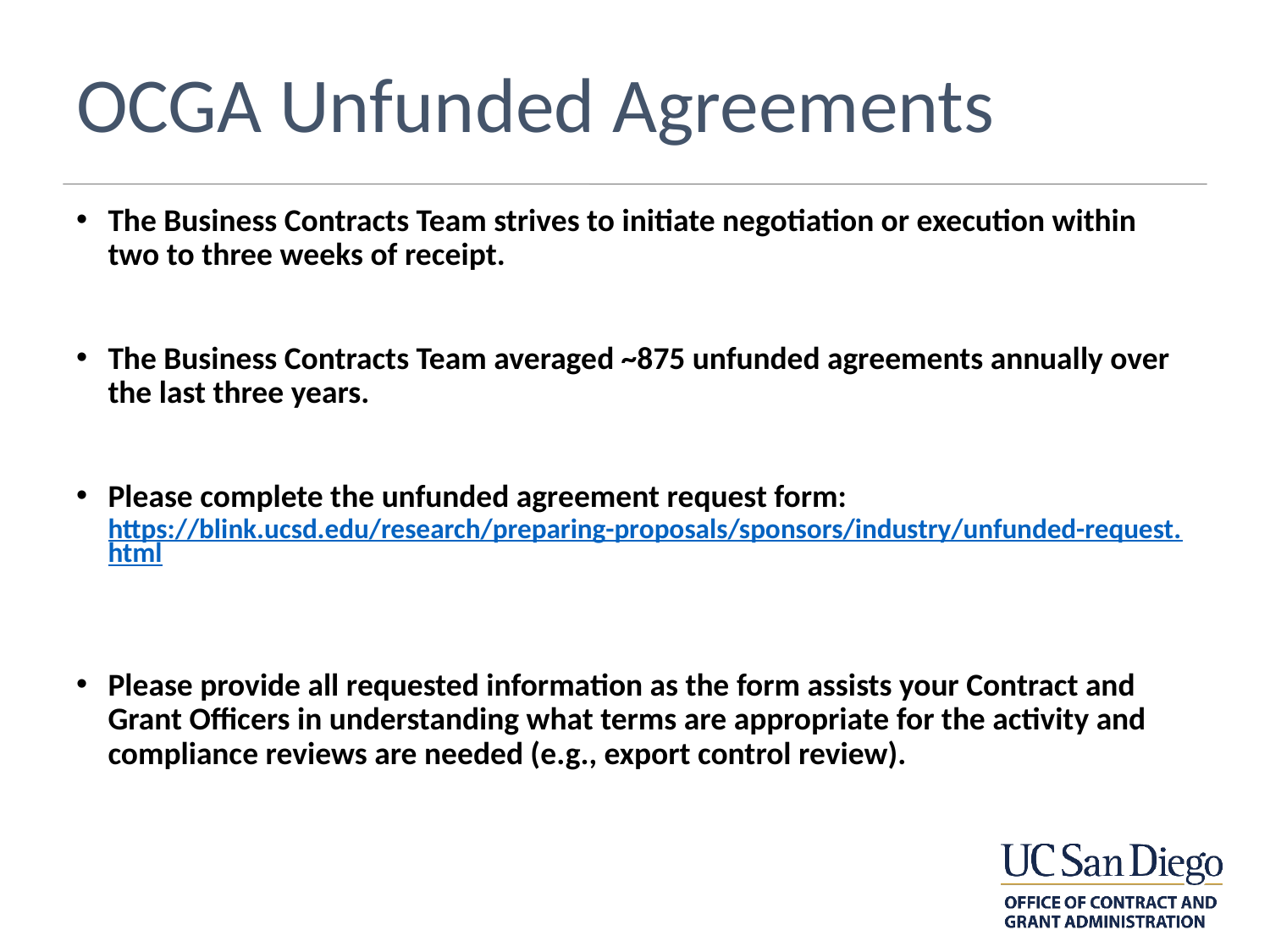

# OCGA Unfunded Agreements
The Business Contracts Team strives to initiate negotiation or execution within two to three weeks of receipt.

The Business Contracts Team averaged ~875 unfunded agreements annually over the last three years.

Please complete the unfunded agreement request form: https://blink.ucsd.edu/research/preparing-proposals/sponsors/industry/unfunded-request.html

Please provide all requested information as the form assists your Contract and Grant Officers in understanding what terms are appropriate for the activity and compliance reviews are needed (e.g., export control review).